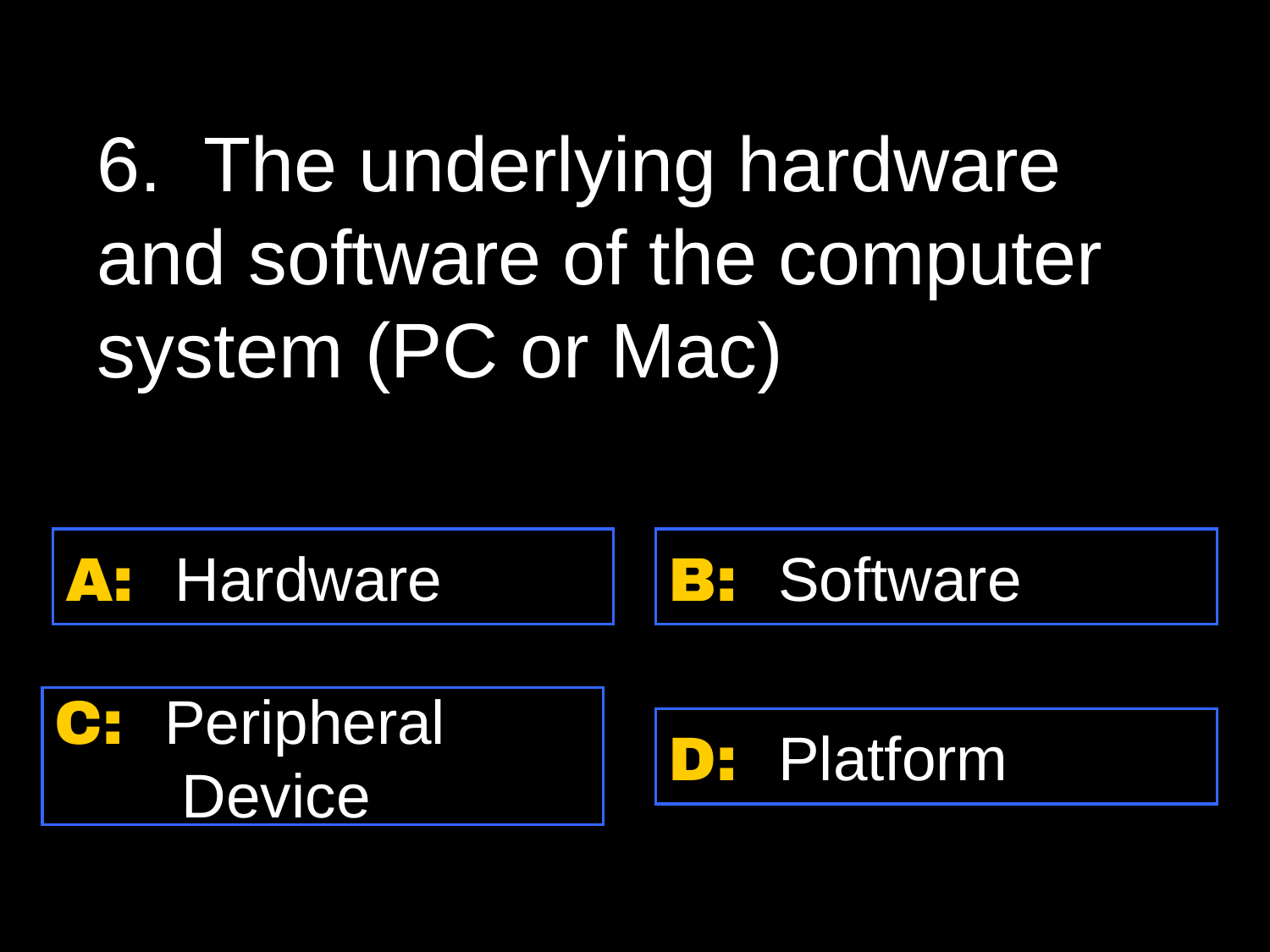

6.  The underlying hardware and software of the computer system (PC or Mac)
A:  Hardware
B:  Software
C:  Peripheral
	Device
D:  Platform